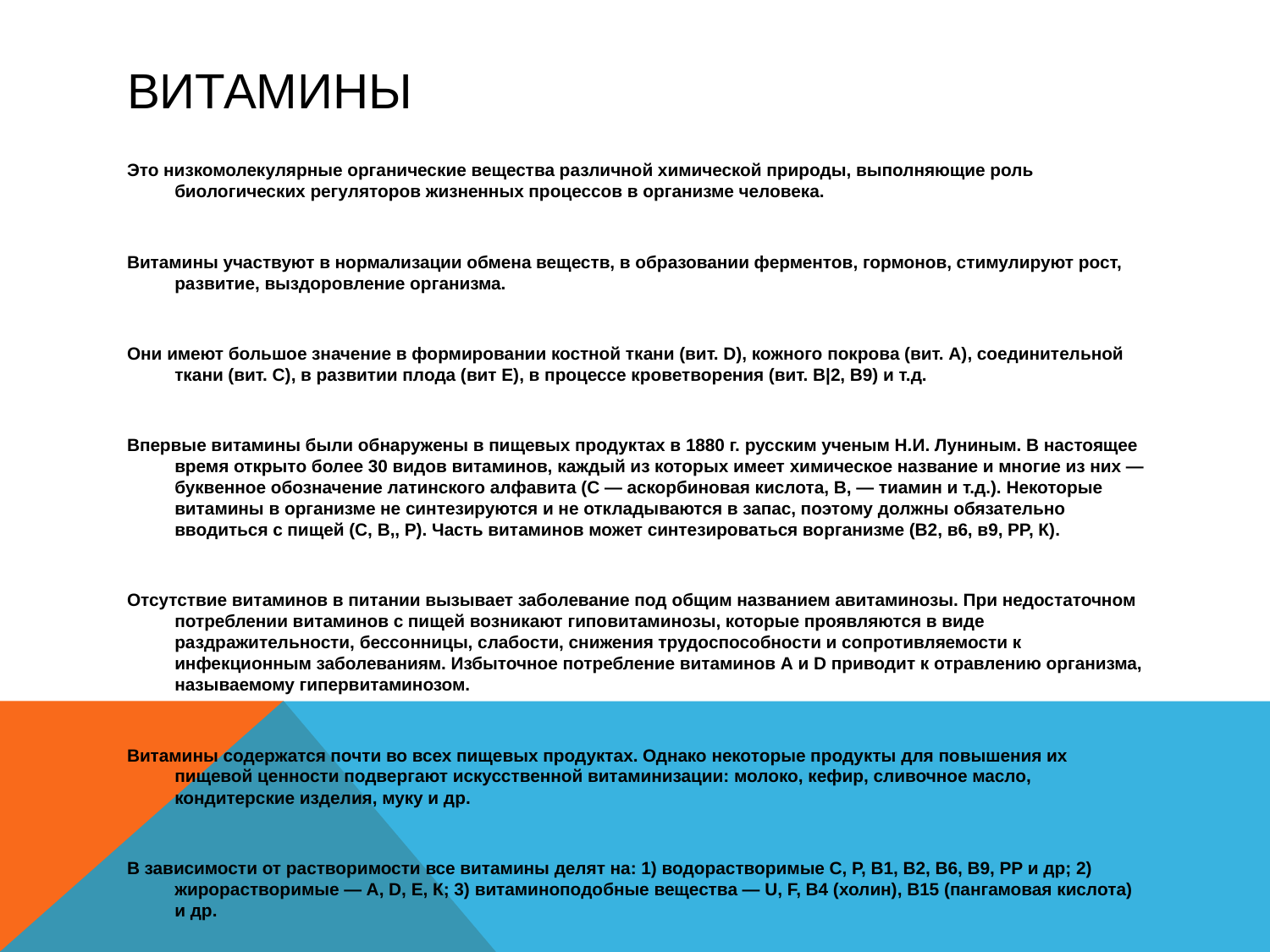

# Витамины
Это низкомолекулярные органические вещества различной химической природы, выполняющие роль биологических регуляторов жизненных процессов в организме человека.

Витамины участвуют в нормализации обмена веществ, в образовании ферментов, гормонов, стимулируют рост, развитие, выздоровление организма.

Они имеют большое значение в формировании костной ткани (вит. D), кожного покрова (вит. А), соединительной ткани (вит. С), в развитии плода (вит Е), в процессе кроветворения (вит. В|2, В9) и т.д.

Впервые витамины были обнаружены в пищевых продуктах в 1880 г. русским ученым Н.И. Луниным. В настоящее время открыто более 30 видов витаминов, каждый из которых имеет химическое название и многие из них — буквенное обозначение латинского алфавита (С — аскорбиновая кислота, В, — тиамин и т.д.). Некоторые витамины в организме не синтезируются и не откладываются в запас, поэтому должны обязательно вводиться с пищей (С, В,, Р). Часть витаминов может синтезироваться ворганизме (В2, в6, в9, РР, К).

Отсутствие витаминов в питании вызывает заболевание под общим названием авитаминозы. При недостаточном потреблении витаминов с пищей возникают гиповитаминозы, которые проявляются в виде раздражительности, бессонницы, слабости, снижения трудоспособности и сопротивляемости к инфекционным заболеваниям. Избыточное потребление витаминов А и D приводит к отравлению организма, называемому гипервитаминозом.

Витамины содержатся почти во всех пищевых продуктах. Однако некоторые продукты для повышения их пищевой ценности подвергают искусственной витаминизации: молоко, кефир, сливочное масло, кондитерские изделия, муку и др.

В зависимости от растворимости все витамины делят на: 1) водорастворимые С, Р, В1, В2, В6, В9, РР и др; 2) жирорастворимые — A, D, Е, К; 3) витаминоподобные вещества — U, F, В4 (холин), В15 (пангамовая кислота) и др.